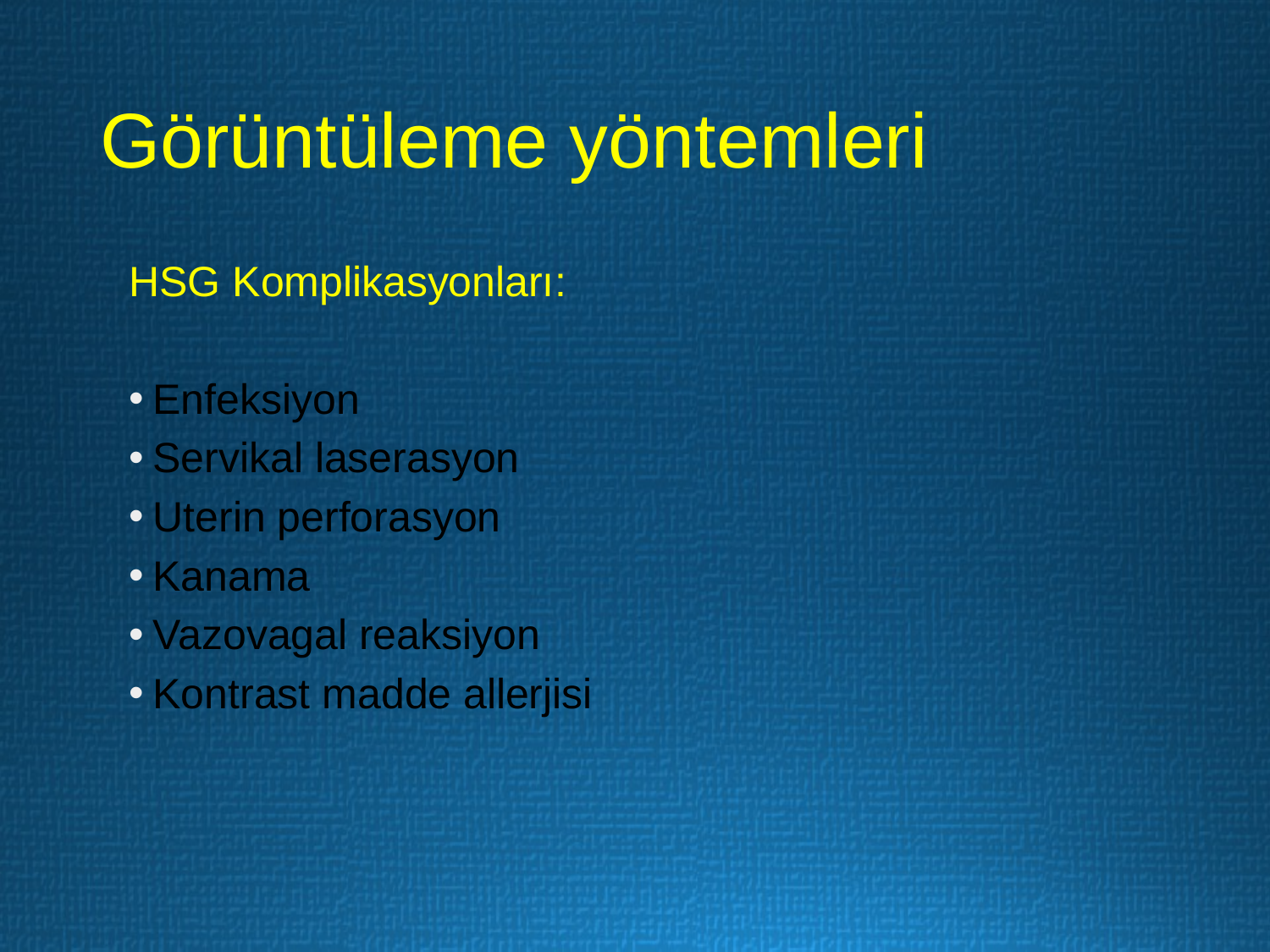

# Görüntüleme yöntemleri
HSG Komplikasyonları:

Enfeksiyon
Servikal laserasyon
Uterin perforasyon
Kanama
Vazovagal reaksiyon
Kontrast madde allerjisi